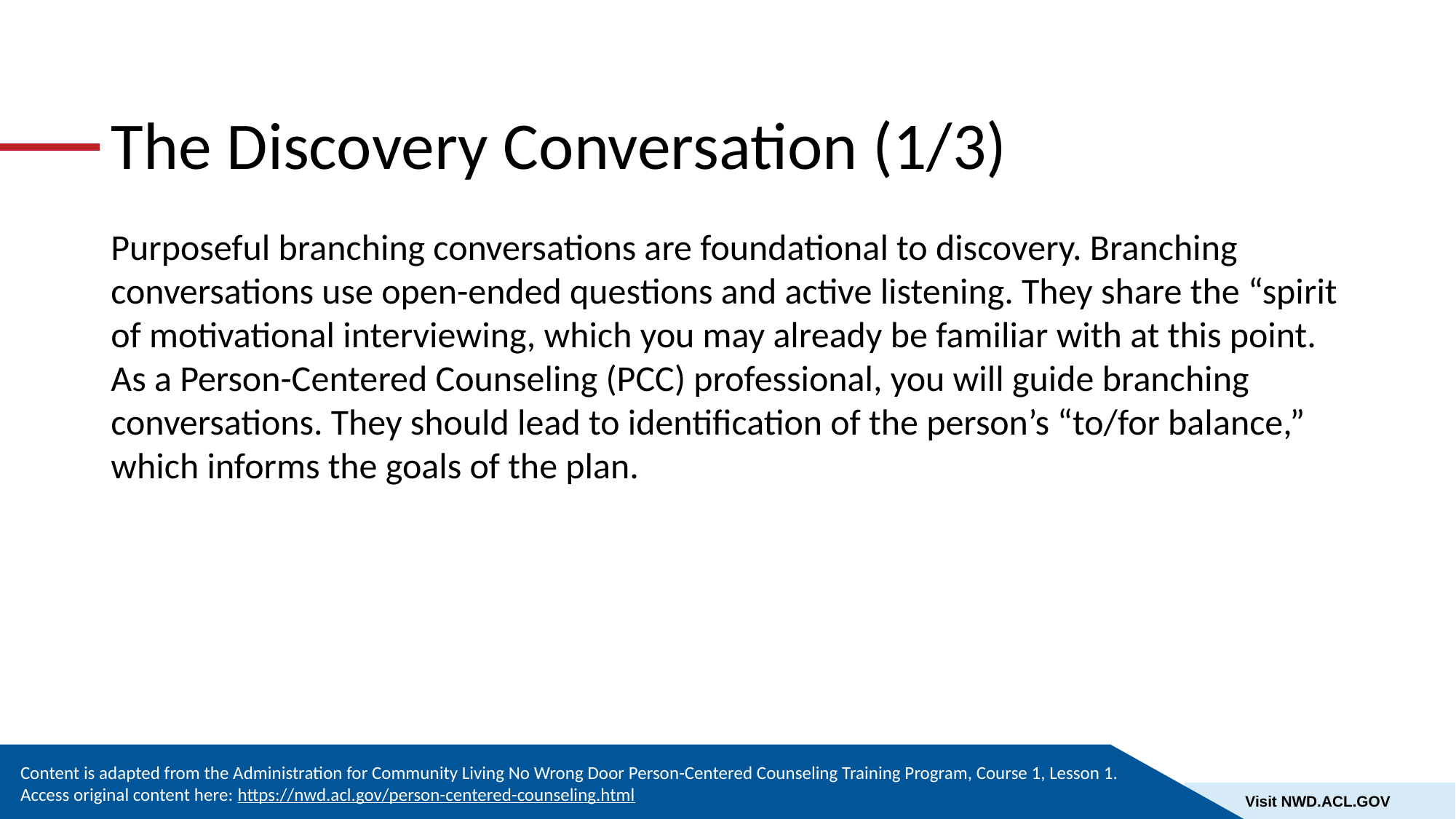

# The Discovery Conversation (1/3)
Purposeful branching conversations are foundational to discovery. Branching conversations use open-ended questions and active listening. They share the “spirit of motivational interviewing, which you may already be familiar with at this point. As a Person-Centered Counseling (PCC) professional, you will guide branching conversations. They should lead to identification of the person’s “to/for balance,” which informs the goals of the plan.